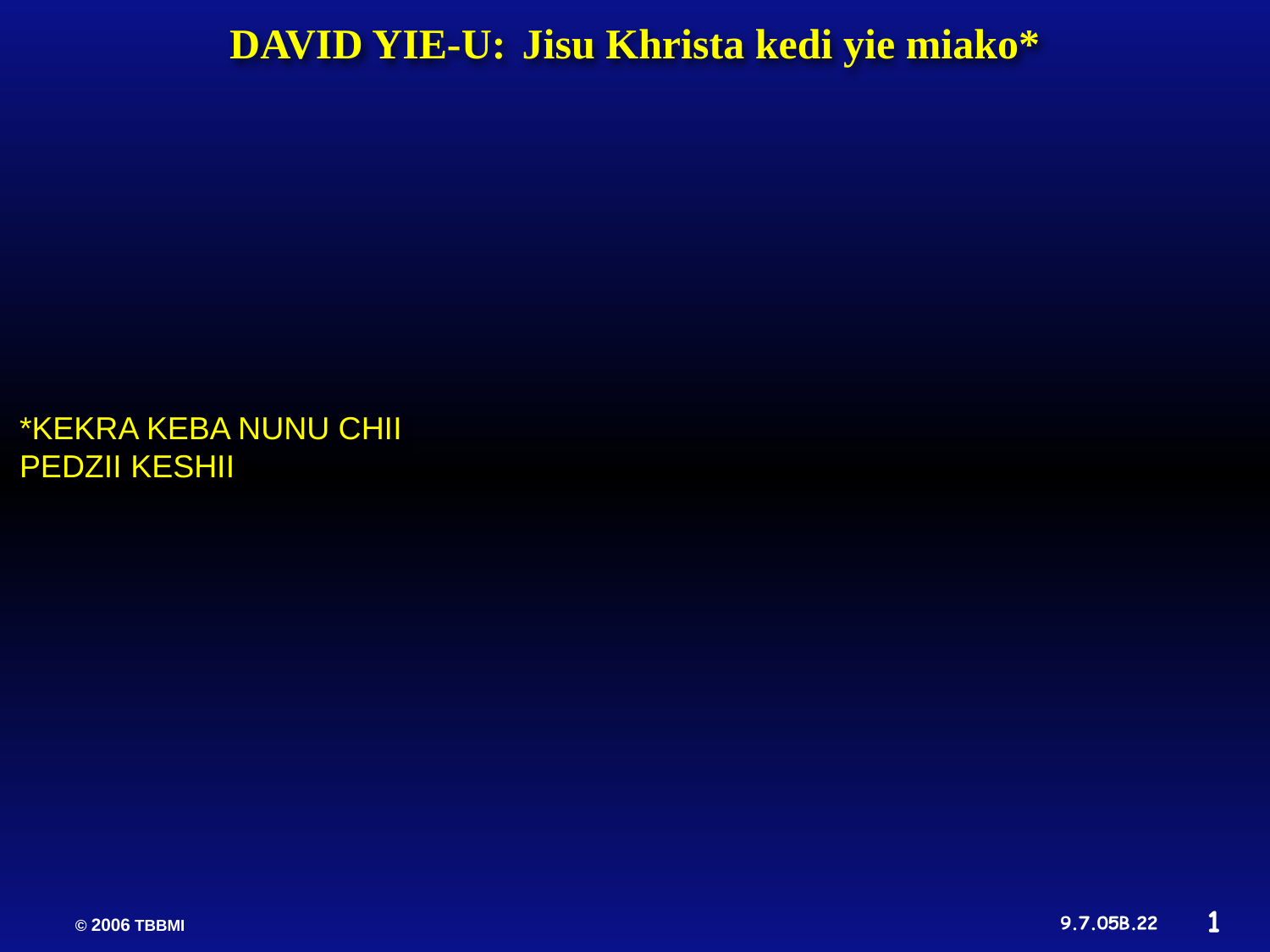

DAVID YIE-U:  Jisu Khrista kedi yie miako*
*KEKRA KEBA NUNU CHII PEDZII KESHII

1

22